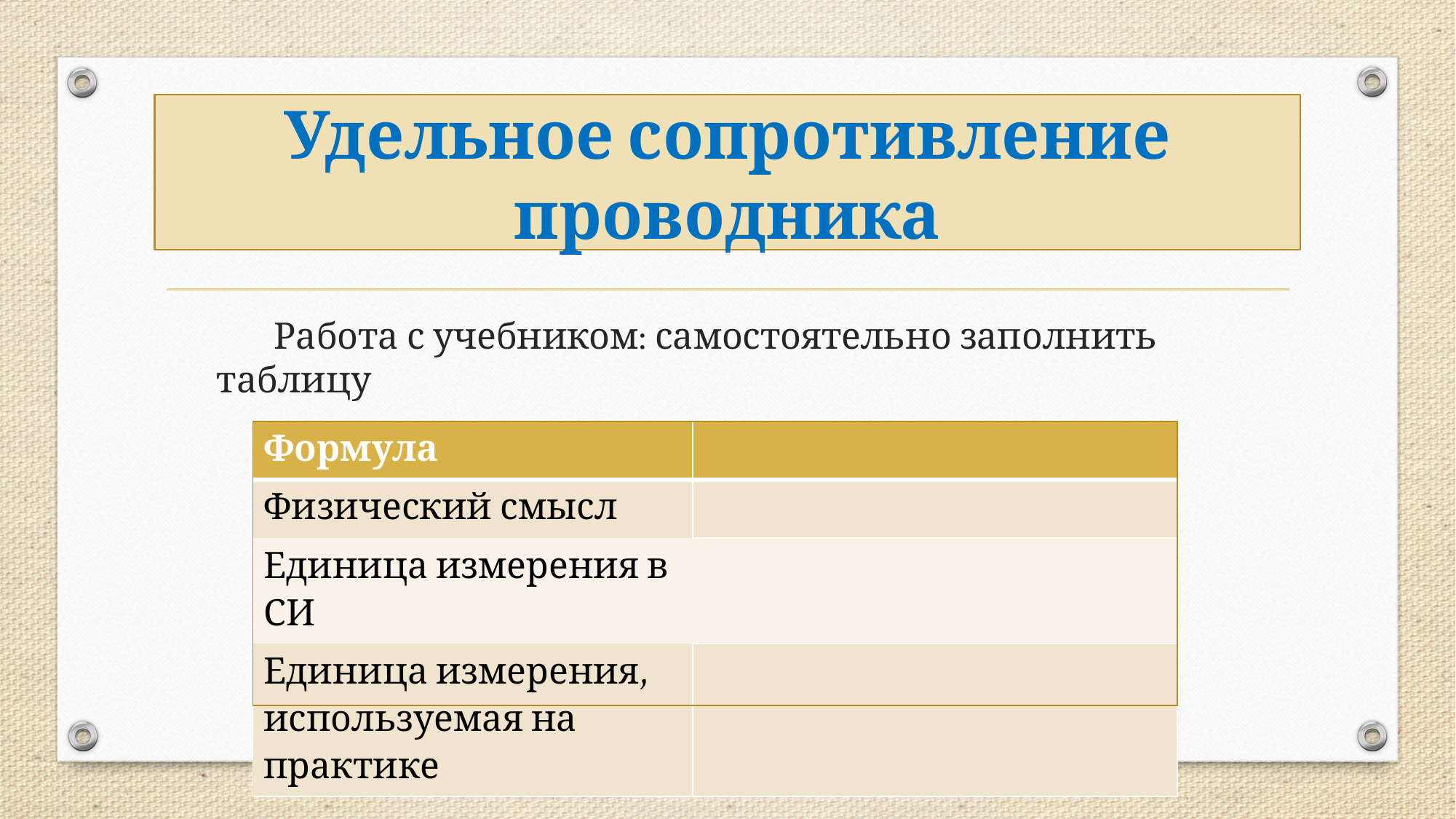

# Удельное сопротивление проводника
       Работа с учебником: самостоятельно заполнить таблицу
| Формула |  |
| --- | --- |
| Физический смысл |  |
| Единица измерения в СИ |  |
| Единица измерения, используемая на практике |  |
|  |
| --- |